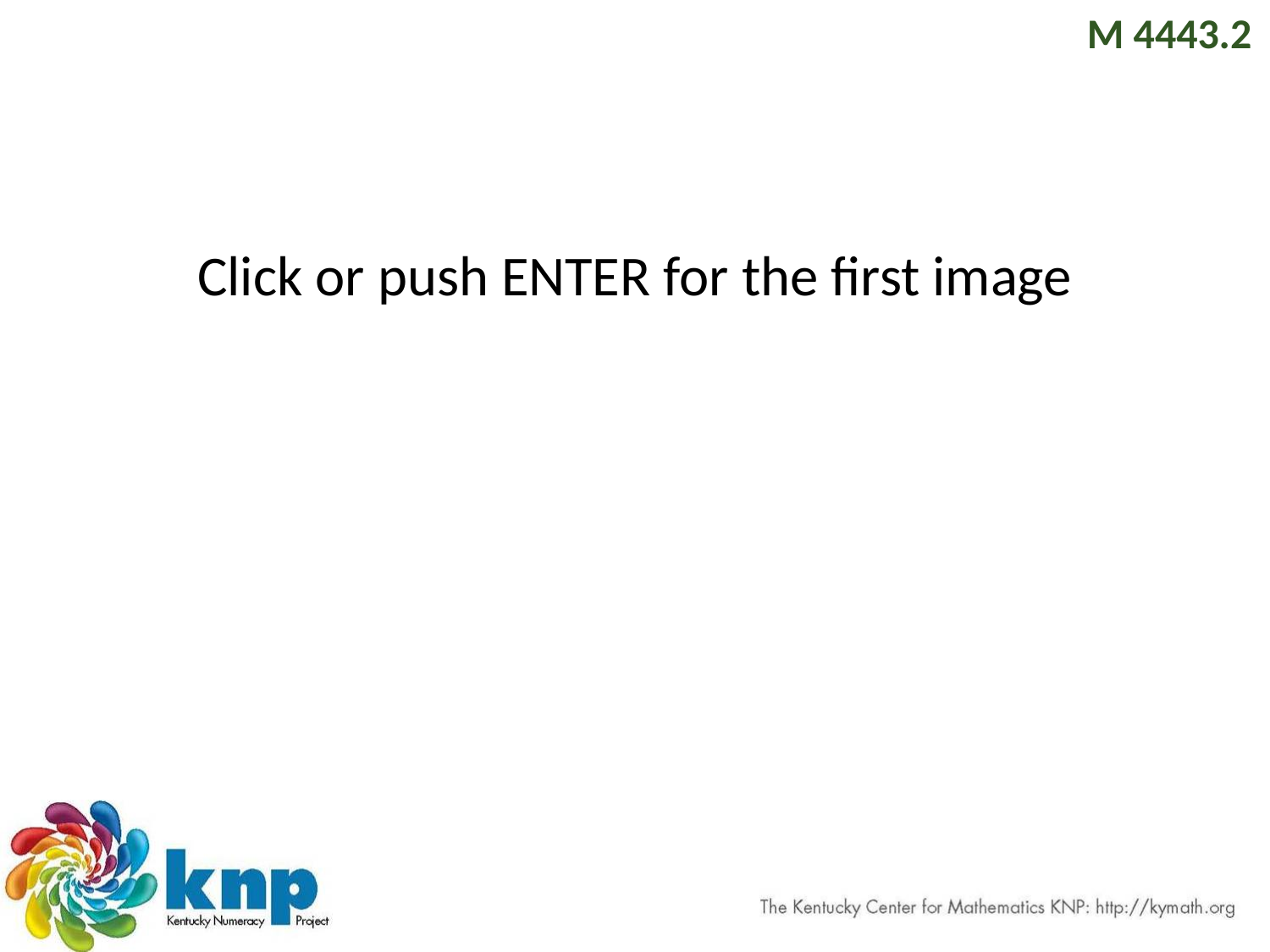

#
Click or push ENTER for the first image